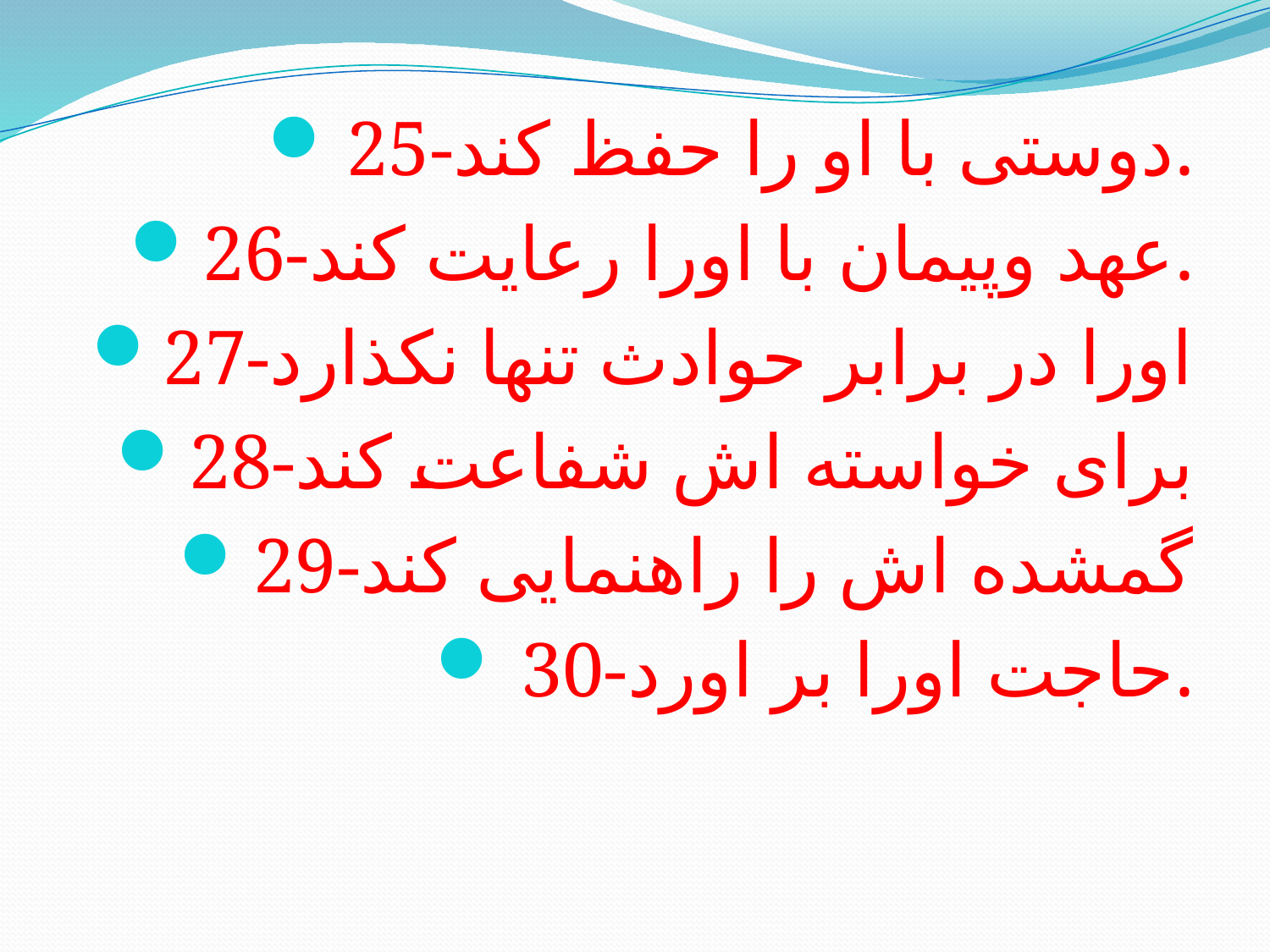

25-دوستی با او را حفظ کند.
26-عهد وپیمان با اورا رعایت کند.
27-اورا در برابر حوادث تنها نکذارد
28-برای خواسته اش شفاعت کند
29-گمشده اش را راهنمایی کند
30-حاجت اورا بر اورد.
#